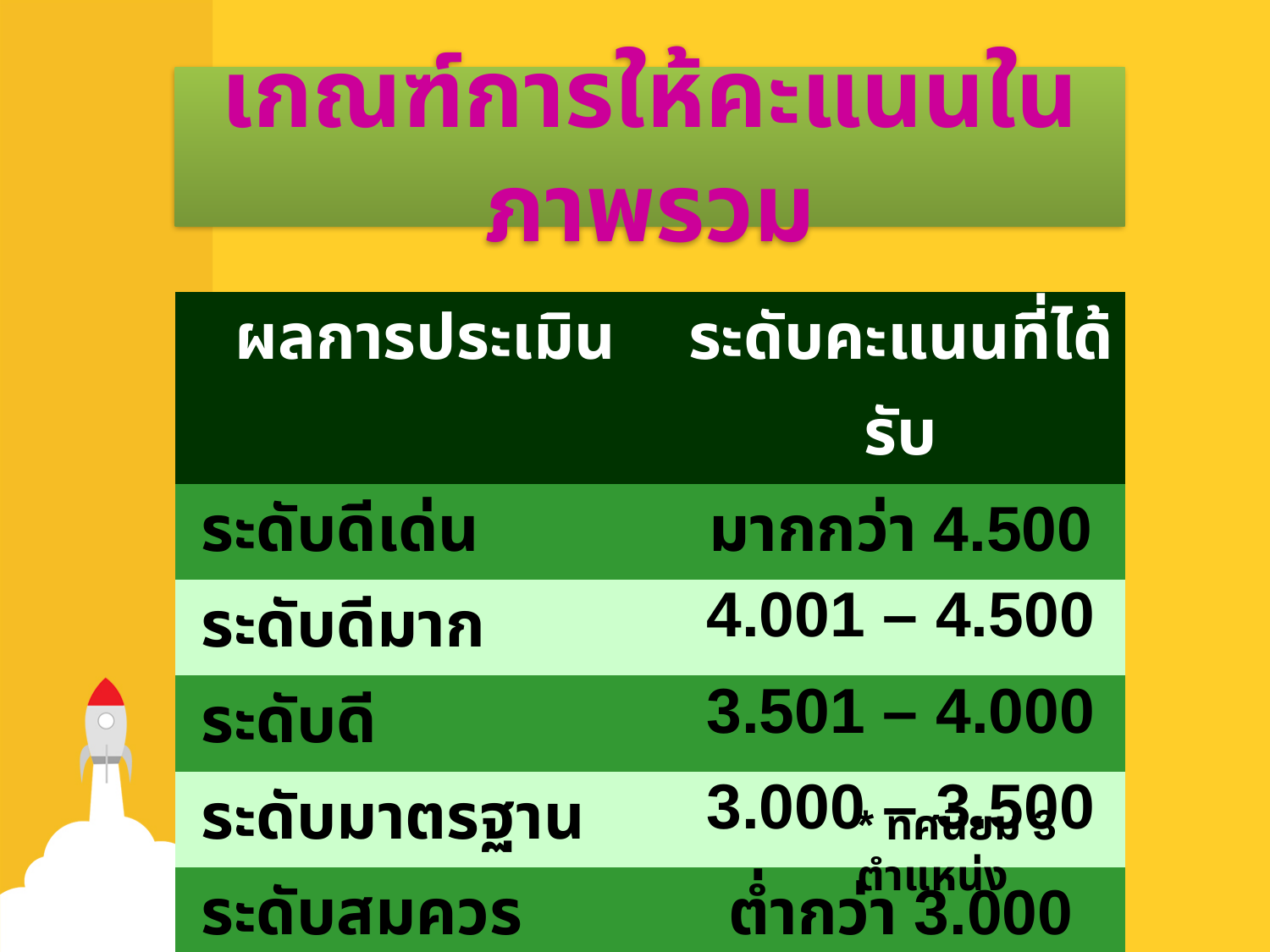

# เกณฑ์การให้คะแนนในภาพรวม
| ผลการประเมิน | ระดับคะแนนที่ได้รับ |
| --- | --- |
| ระดับดีเด่น | มากกว่า 4.500 |
| ระดับดีมาก | 4.001 – 4.500 |
| ระดับดี | 3.501 – 4.000 |
| ระดับมาตรฐาน | 3.000 – 3.500 |
| ระดับสมควรปรับปรุง | ต่ำกว่า 3.000 |
* ทศนิยม 3 ตำแหน่ง